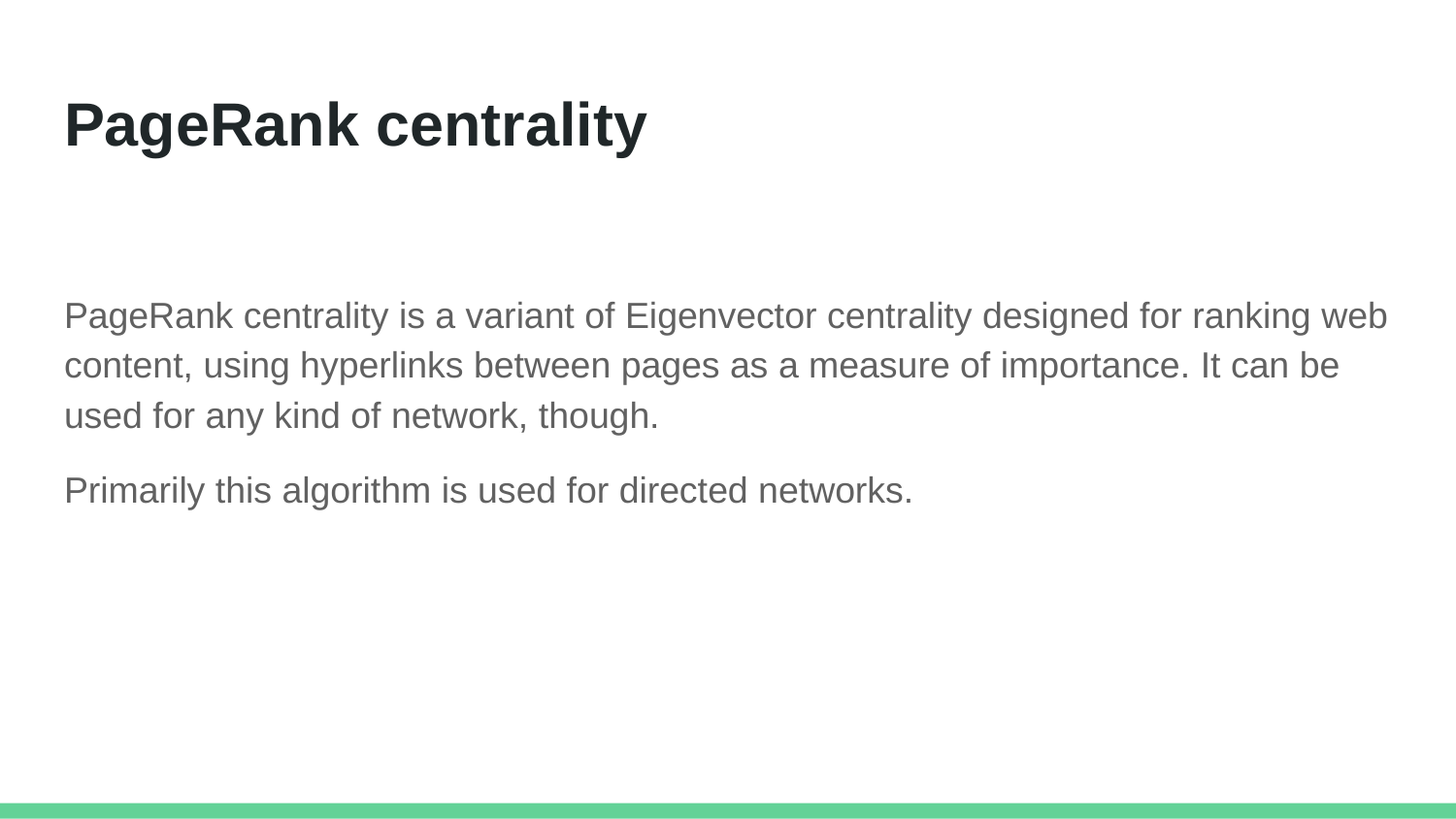

# PageRank centrality
PageRank centrality is a variant of Eigenvector centrality designed for ranking web content, using hyperlinks between pages as a measure of importance. It can be used for any kind of network, though.
Primarily this algorithm is used for directed networks.